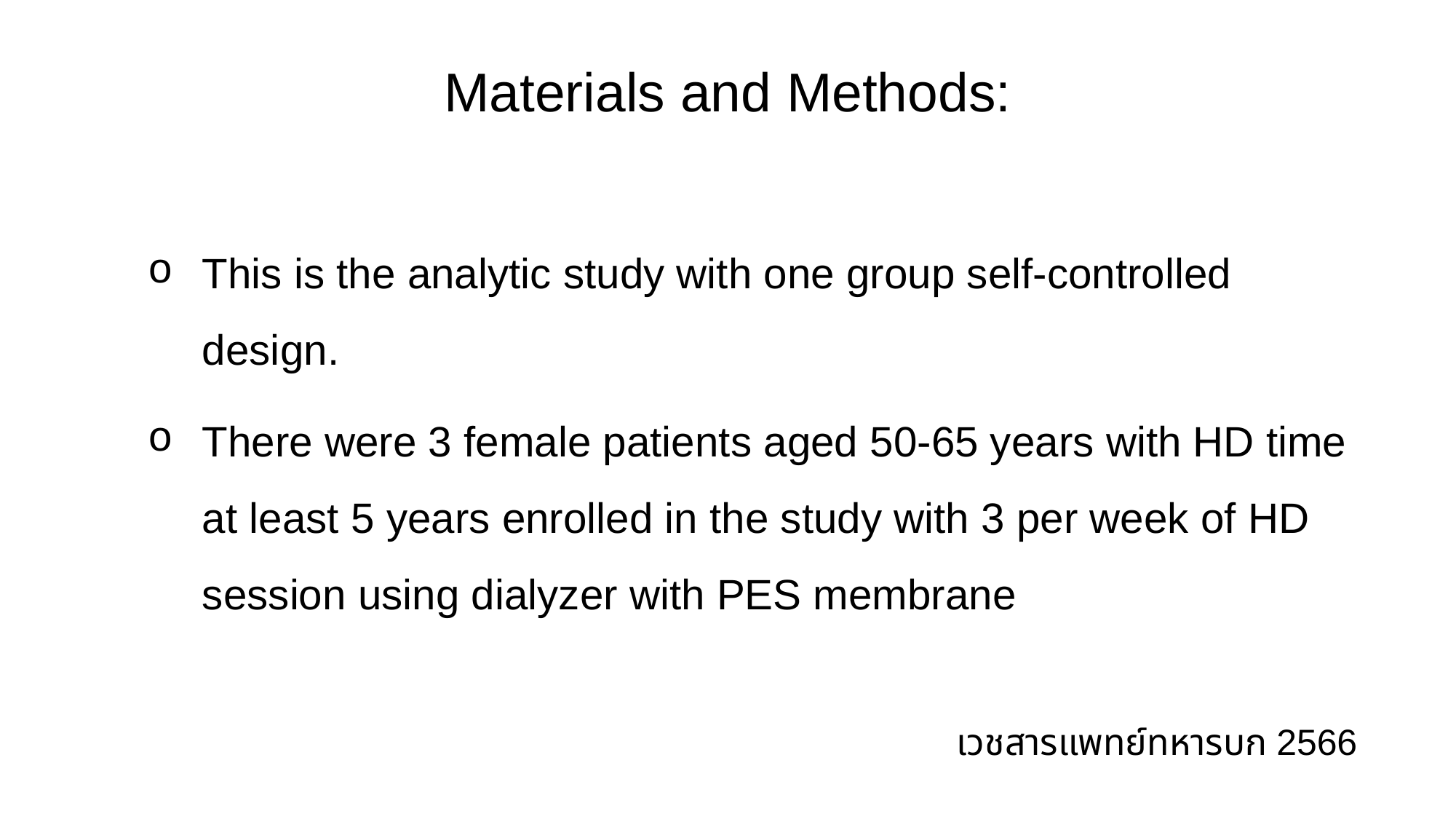

Materials and Methods:
This is the analytic study with one group self-controlled design.
There were 3 female patients aged 50-65 years with HD time at least 5 years enrolled in the study with 3 per week of HD session using dialyzer with PES membrane
เวชสารแพทย์ทหารบก 2566